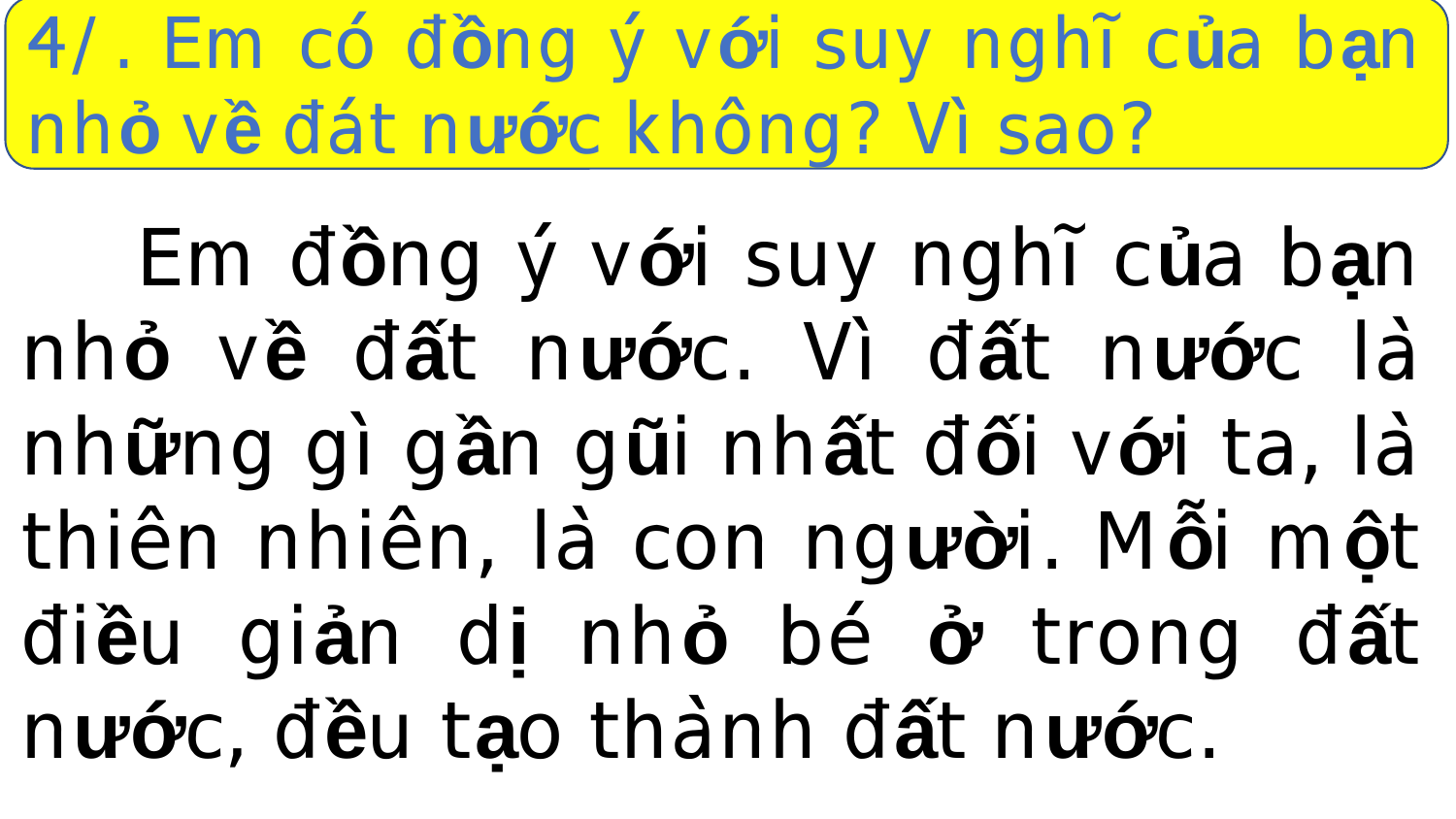

4/. Em có đồng ý với suy nghĩ của bạn nhỏ về đát nước không? Vì sao?
    Em đồng ý với suy nghĩ của bạn nhỏ về đất nước. Vì đất nước là những gì gần gũi nhất đối với ta, là thiên nhiên, là con người. Mỗi một điều giản dị nhỏ bé ở trong đất nước, đều tạo thành đất nước.